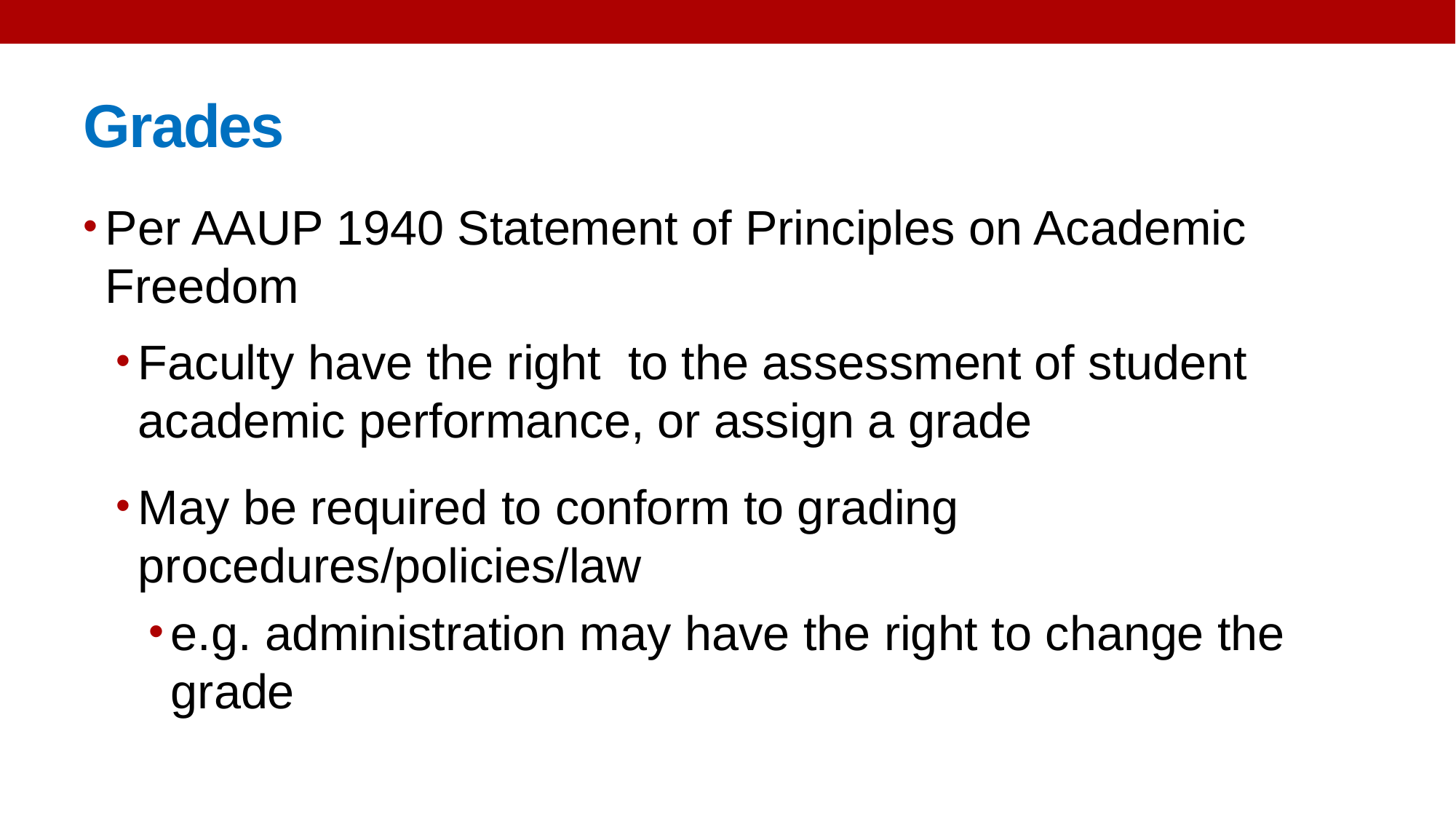

# Grades
Per AAUP 1940 Statement of Principles on Academic Freedom
Faculty have the right  to the assessment of student academic performance, or assign a grade
May be required to conform to grading procedures/policies/law
e.g. administration may have the right to change the grade